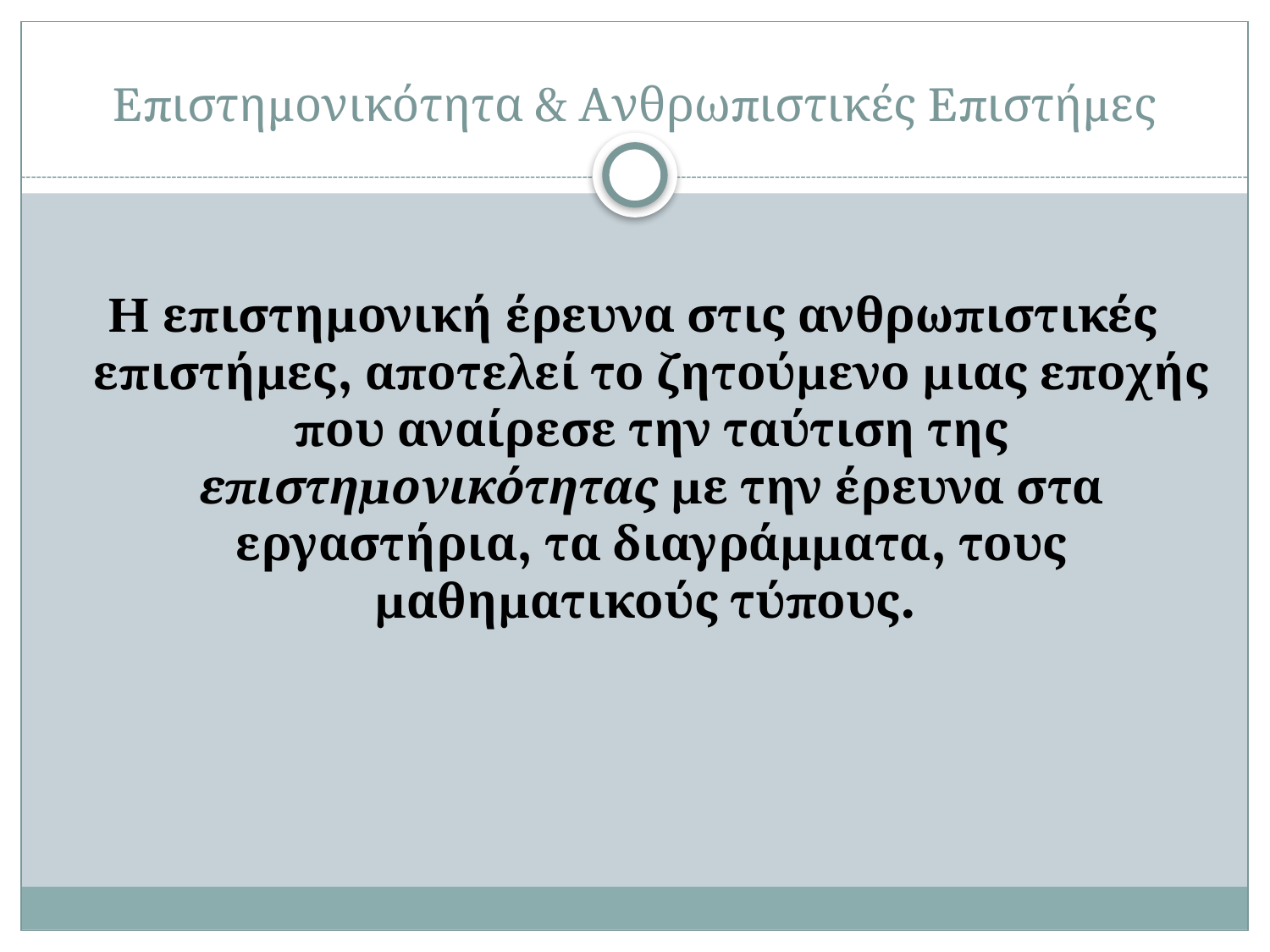

# Επιστημονικότητα & Ανθρωπιστικές Επιστήμες

Η επιστημονική έρευνα στις ανθρωπιστικές επιστήμες, αποτελεί το ζητούμενο μιας εποχής που αναίρεσε την ταύτιση της επιστημονικότητας με την έρευνα στα εργαστήρια, τα διαγράμματα, τους μαθηματικούς τύπους.